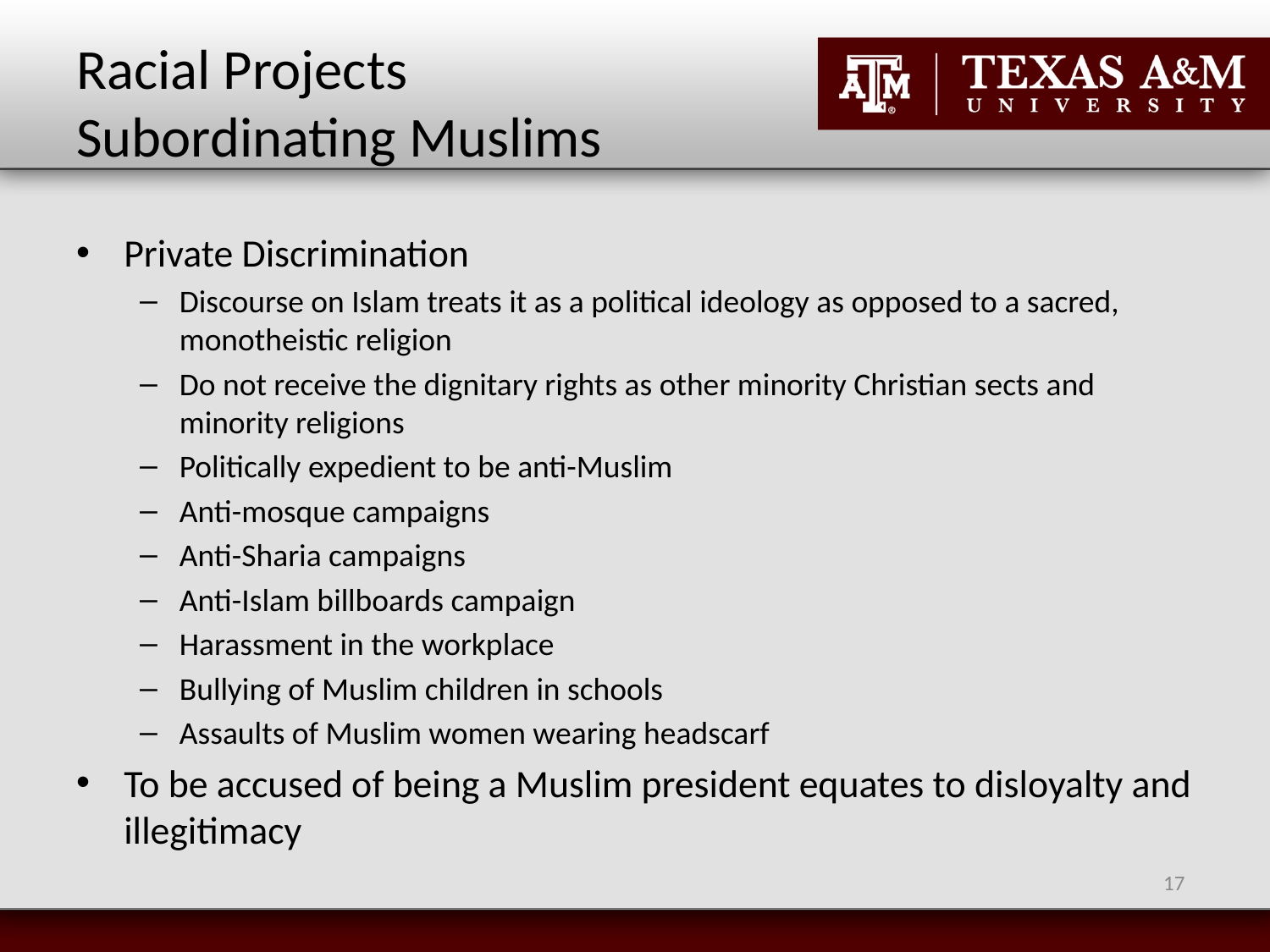

# Racial Projects Subordinating Muslims
Private Discrimination
Discourse on Islam treats it as a political ideology as opposed to a sacred, monotheistic religion
Do not receive the dignitary rights as other minority Christian sects and minority religions
Politically expedient to be anti-Muslim
Anti-mosque campaigns
Anti-Sharia campaigns
Anti-Islam billboards campaign
Harassment in the workplace
Bullying of Muslim children in schools
Assaults of Muslim women wearing headscarf
To be accused of being a Muslim president equates to disloyalty and illegitimacy

17